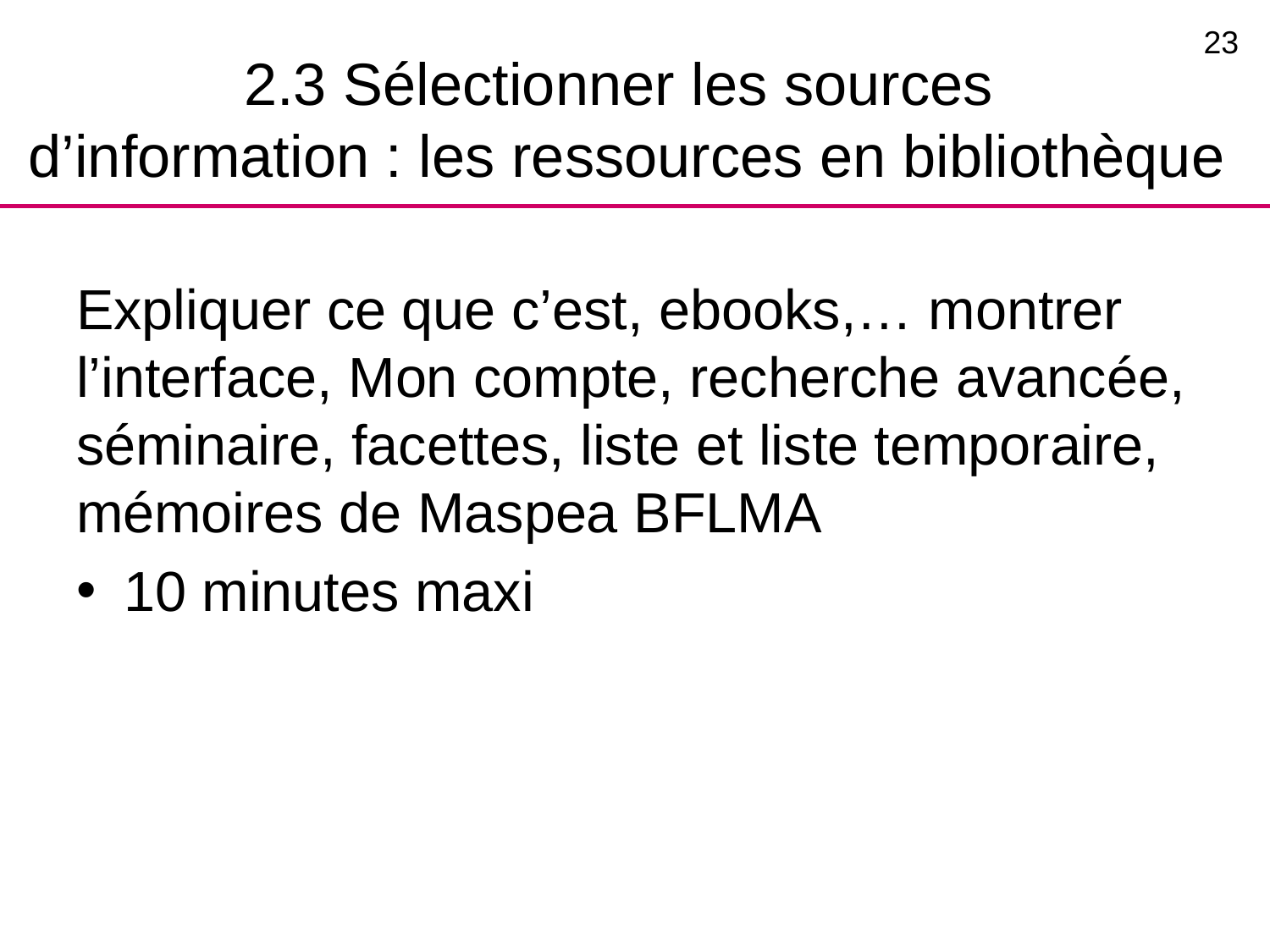

23
# 2.3 Sélectionner les sources d’information : les ressources en bibliothèque
Expliquer ce que c’est, ebooks,… montrer l’interface, Mon compte, recherche avancée, séminaire, facettes, liste et liste temporaire, mémoires de Maspea BFLMA
10 minutes maxi